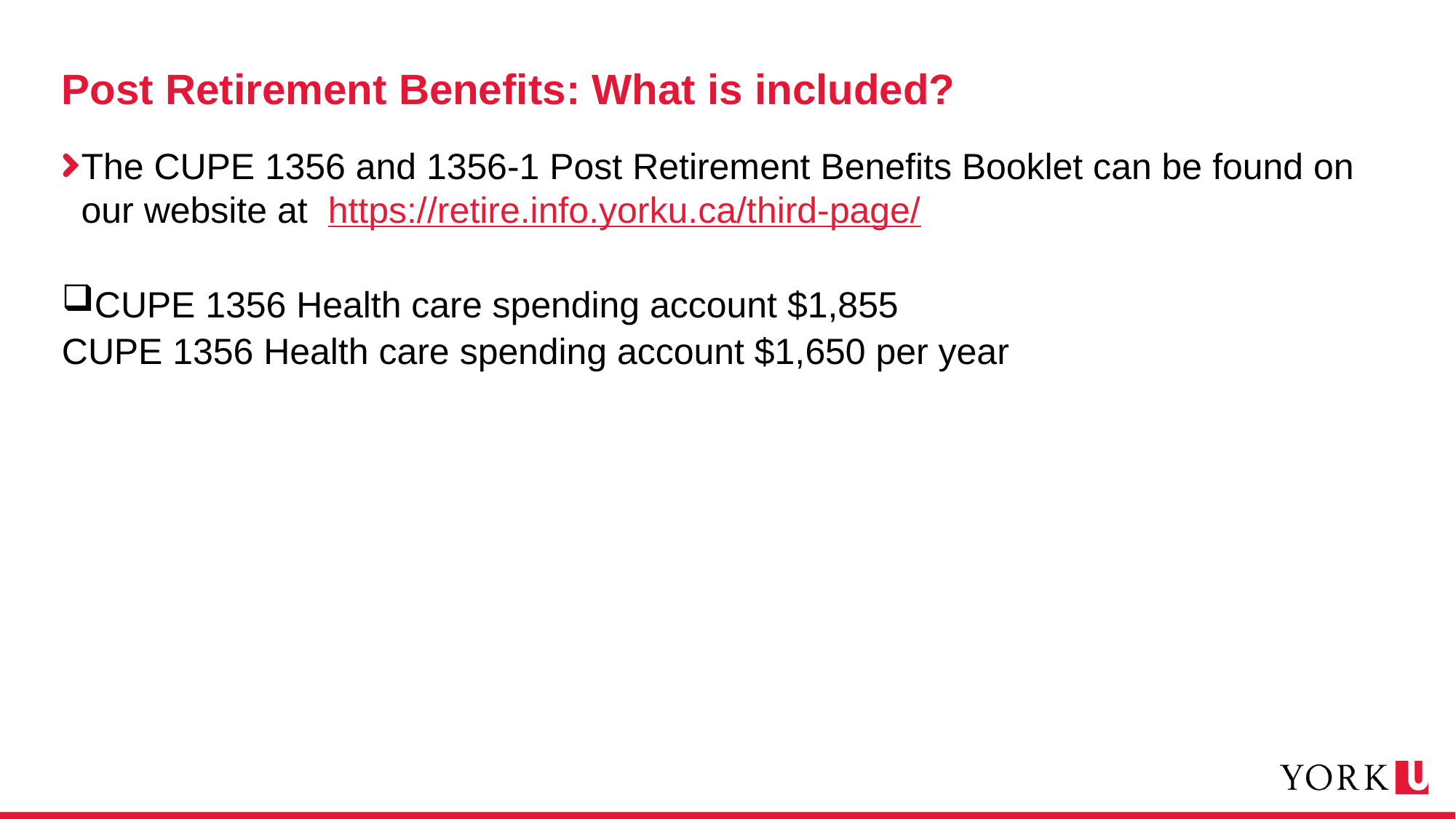

# Post Retirement Benefits: What is included?
The CUPE 1356 and 1356-1 Post Retirement Benefits Booklet can be found on our website at  https://retire.info.yorku.ca/third-page/

CUPE 1356 Health care spending account $1,855
CUPE 1356 Health care spending account $1,650 per year